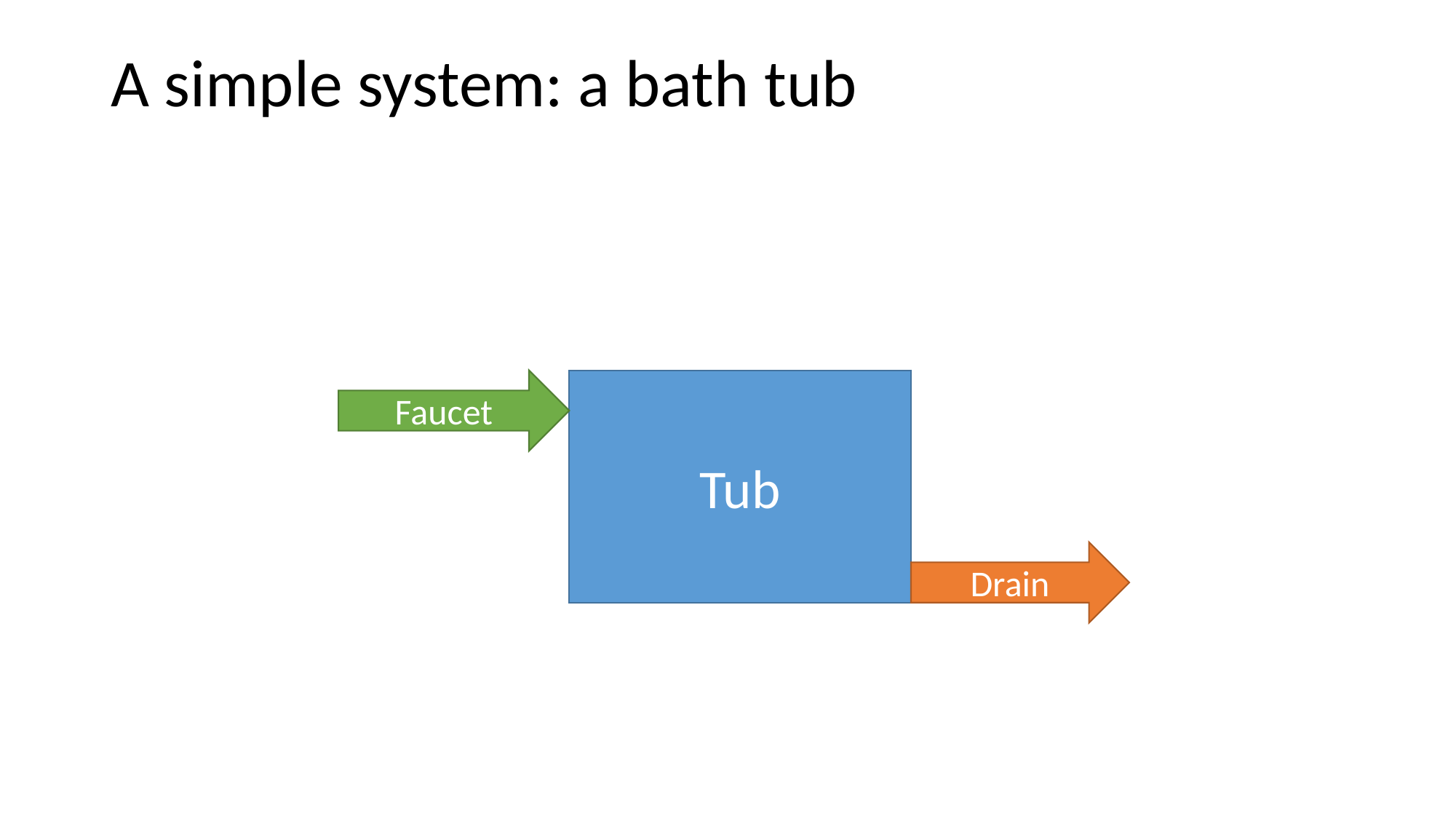

A simple system: a bath tub
Faucet
Tub
Drain